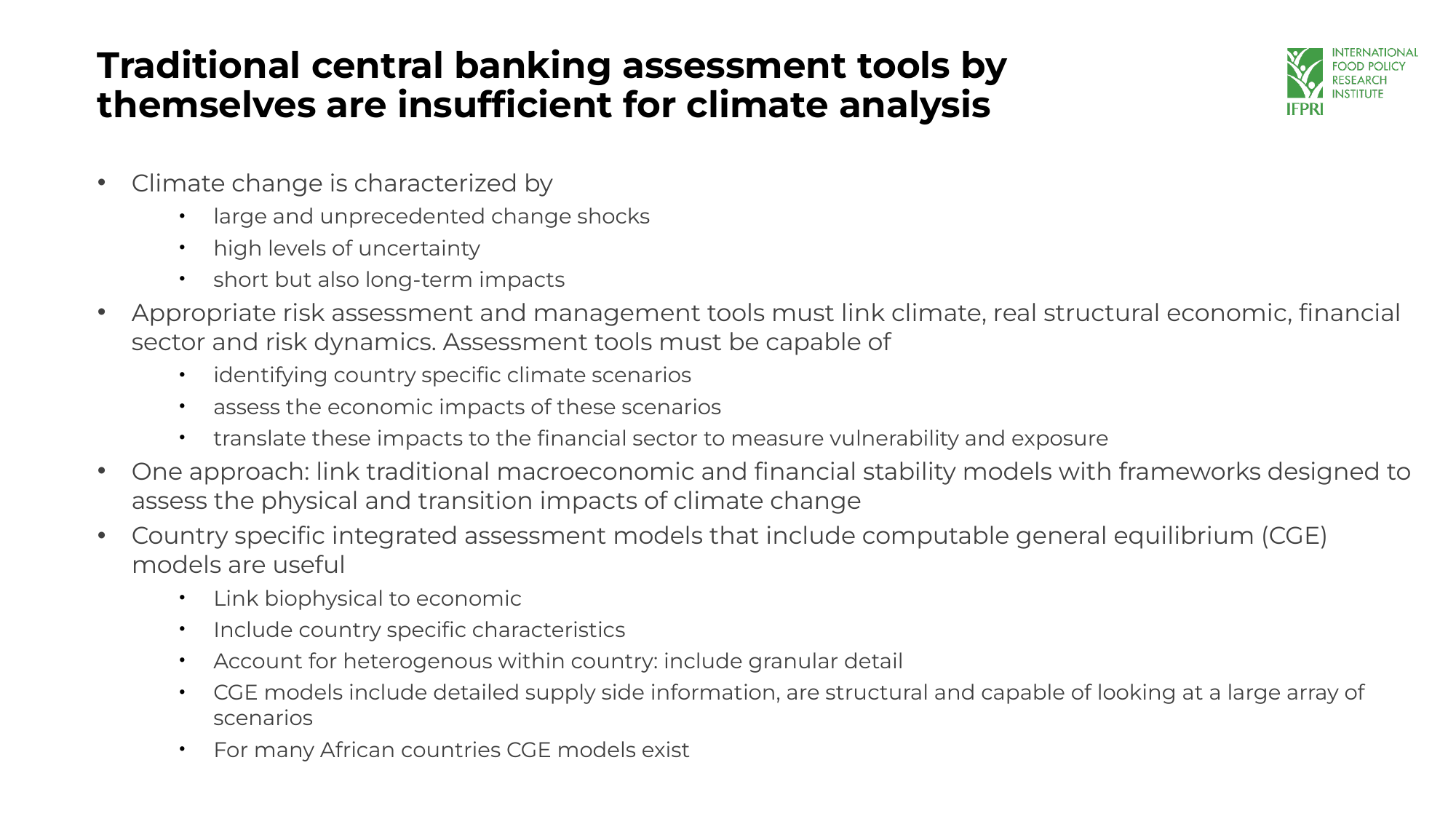

# Traditional central banking assessment tools by themselves are insufficient for climate analysis
Climate change is characterized by
large and unprecedented change shocks
high levels of uncertainty
short but also long-term impacts
Appropriate risk assessment and management tools must link climate, real structural economic, financial sector and risk dynamics. Assessment tools must be capable of
identifying country specific climate scenarios
assess the economic impacts of these scenarios
translate these impacts to the financial sector to measure vulnerability and exposure
One approach: link traditional macroeconomic and financial stability models with frameworks designed to assess the physical and transition impacts of climate change
Country specific integrated assessment models that include computable general equilibrium (CGE) models are useful
Link biophysical to economic
Include country specific characteristics
Account for heterogenous within country: include granular detail
CGE models include detailed supply side information, are structural and capable of looking at a large array of scenarios
For many African countries CGE models exist